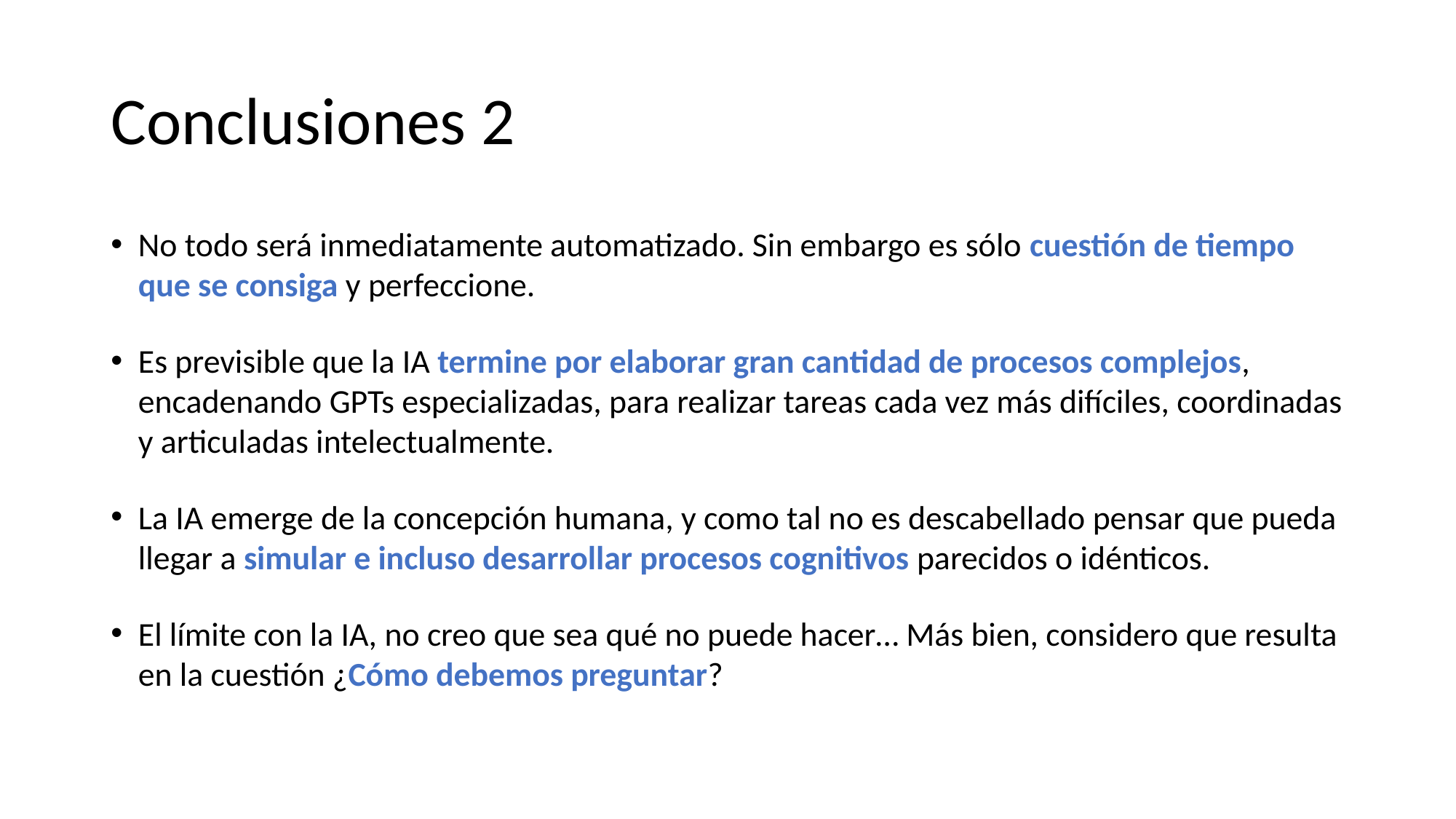

# Conclusiones 2
No todo será inmediatamente automatizado. Sin embargo es sólo cuestión de tiempo que se consiga y perfeccione.
Es previsible que la IA termine por elaborar gran cantidad de procesos complejos, encadenando GPTs especializadas, para realizar tareas cada vez más difíciles, coordinadas y articuladas intelectualmente.
La IA emerge de la concepción humana, y como tal no es descabellado pensar que pueda llegar a simular e incluso desarrollar procesos cognitivos parecidos o idénticos.
El límite con la IA, no creo que sea qué no puede hacer… Más bien, considero que resulta en la cuestión ¿Cómo debemos preguntar?